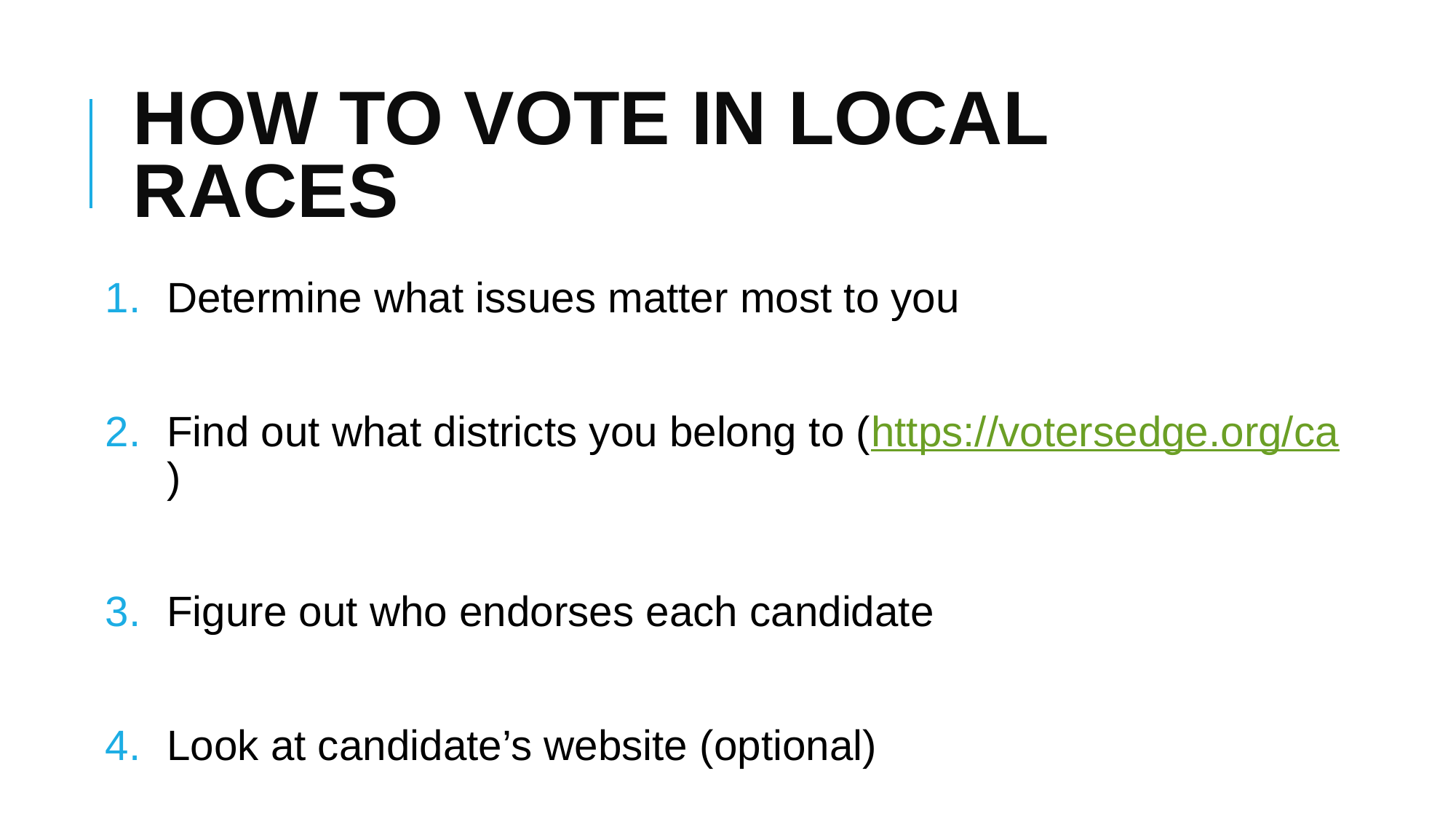

# HOW TO VOTE IN LOCAL RACES
Determine what issues matter most to you

Find out what districts you belong to (https://votersedge.org/ca)

Figure out who endorses each candidate

Look at candidate’s website (optional)